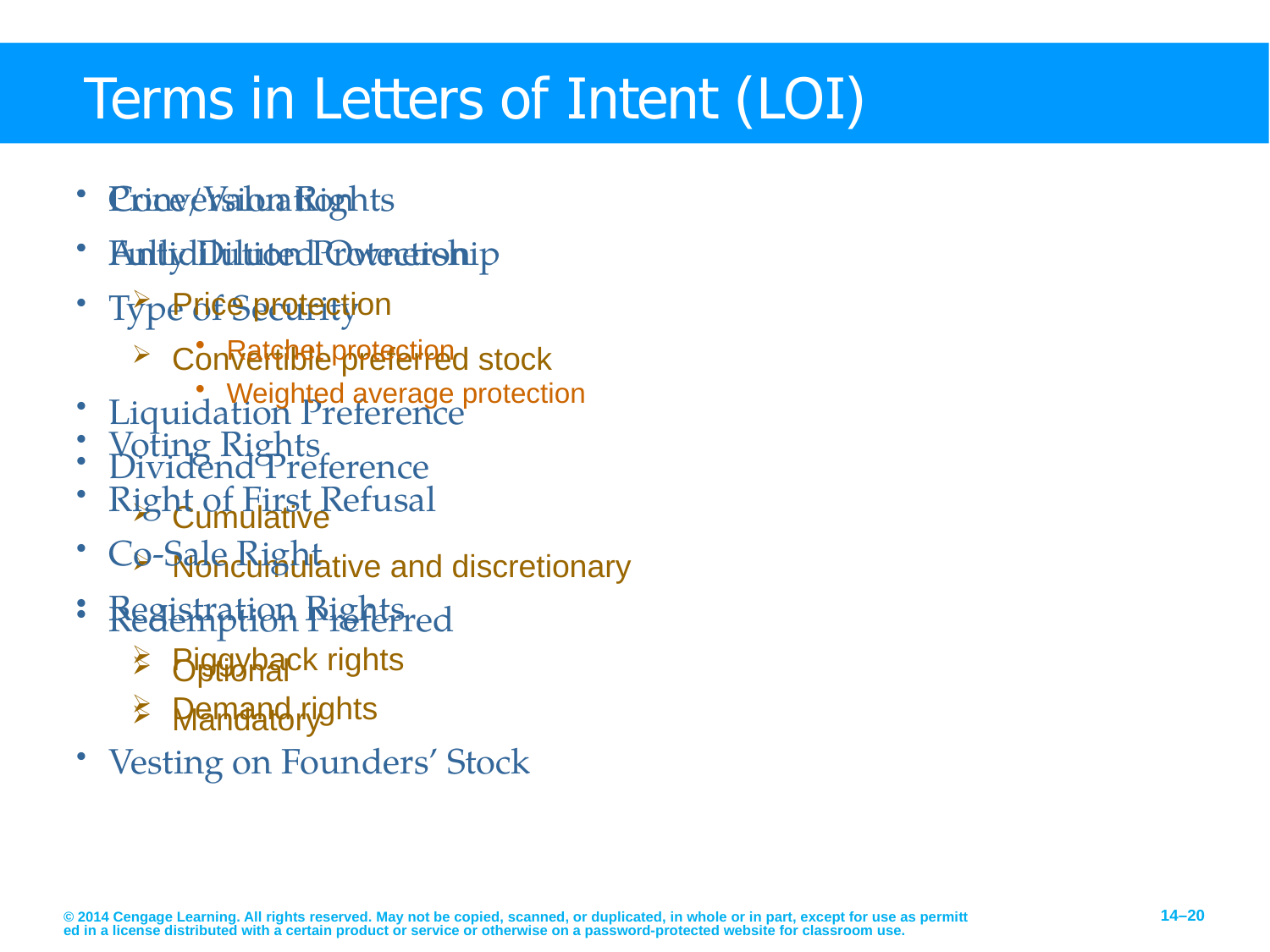

# Terms in Letters of Intent (LOI)
Price/Valuation
Fully Diluted Ownership
Type of Security
Convertible preferred stock
Liquidation Preference
Dividend Preference
Cumulative
Noncumulative and discretionary
Redemption Preferred
Optional
Mandatory
Conversion Rights
Antidilution Protection
Price protection
Ratchet protection
Weighted average protection
Voting Rights
Right of First Refusal
Co-Sale Right
Registration Rights
Piggyback rights
Demand rights
Vesting on Founders’ Stock
© 2014 Cengage Learning. All rights reserved. May not be copied, scanned, or duplicated, in whole or in part, except for use as permitted in a license distributed with a certain product or service or otherwise on a password-protected website for classroom use.
14–20